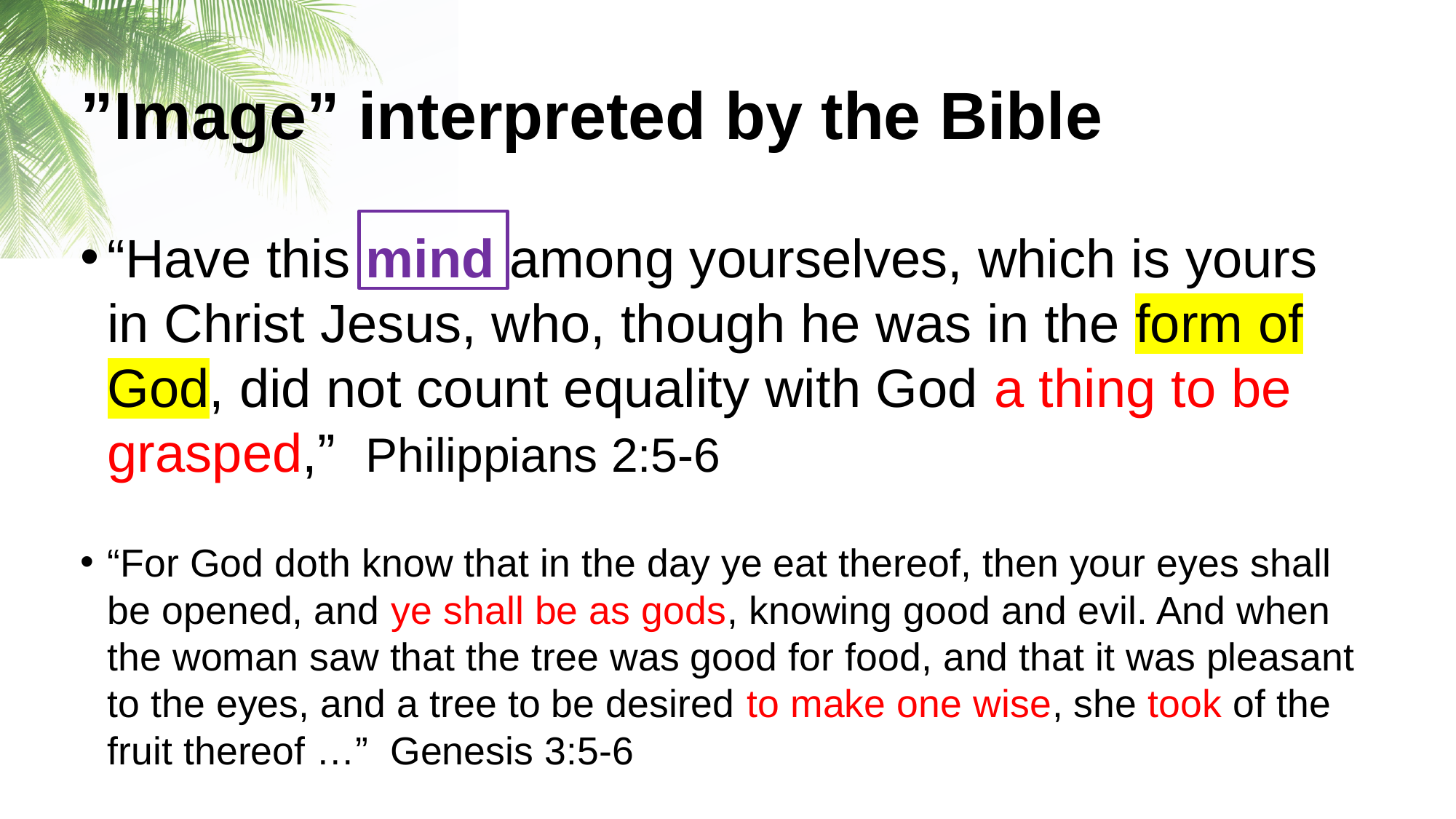

# ”Image” interpreted by the Bible

“Have this mind among yourselves, which is yours in Christ Jesus, who, though he was in the form of God, did not count equality with God a thing to be grasped,”  Philippians 2:5-6

“For God doth know that in the day ye eat thereof, then your eyes shall be opened, and ye shall be as gods, knowing good and evil. And when the woman saw that the tree was good for food, and that it was pleasant to the eyes, and a tree to be desired to make one wise, she took of the fruit thereof …”  Genesis 3:5-6